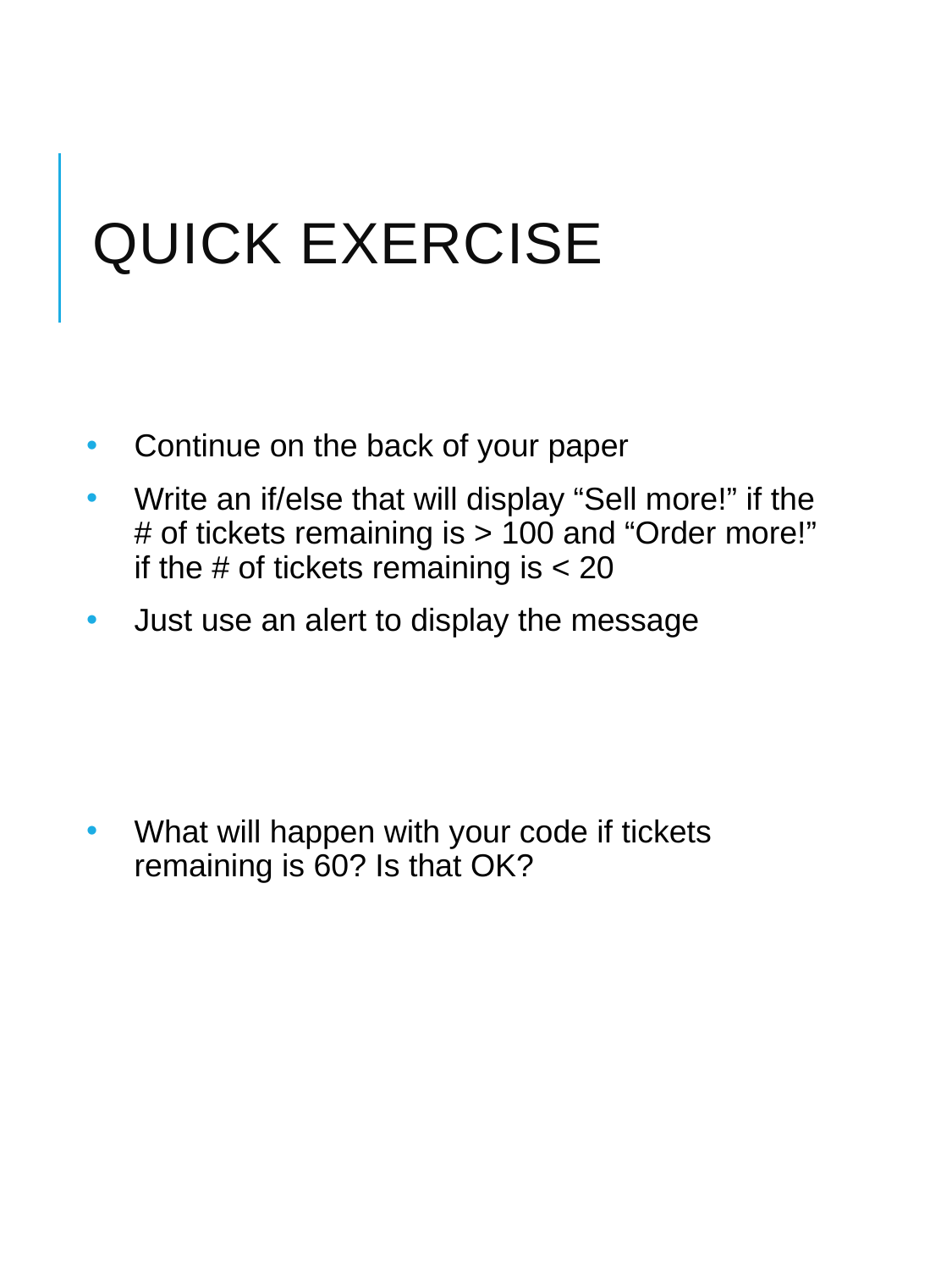

# Quick exercise
Continue on the back of your paper
Write an if/else that will display “Sell more!” if the # of tickets remaining is > 100 and “Order more!” if the # of tickets remaining is < 20
Just use an alert to display the message

What will happen with your code if tickets remaining is 60? Is that OK?